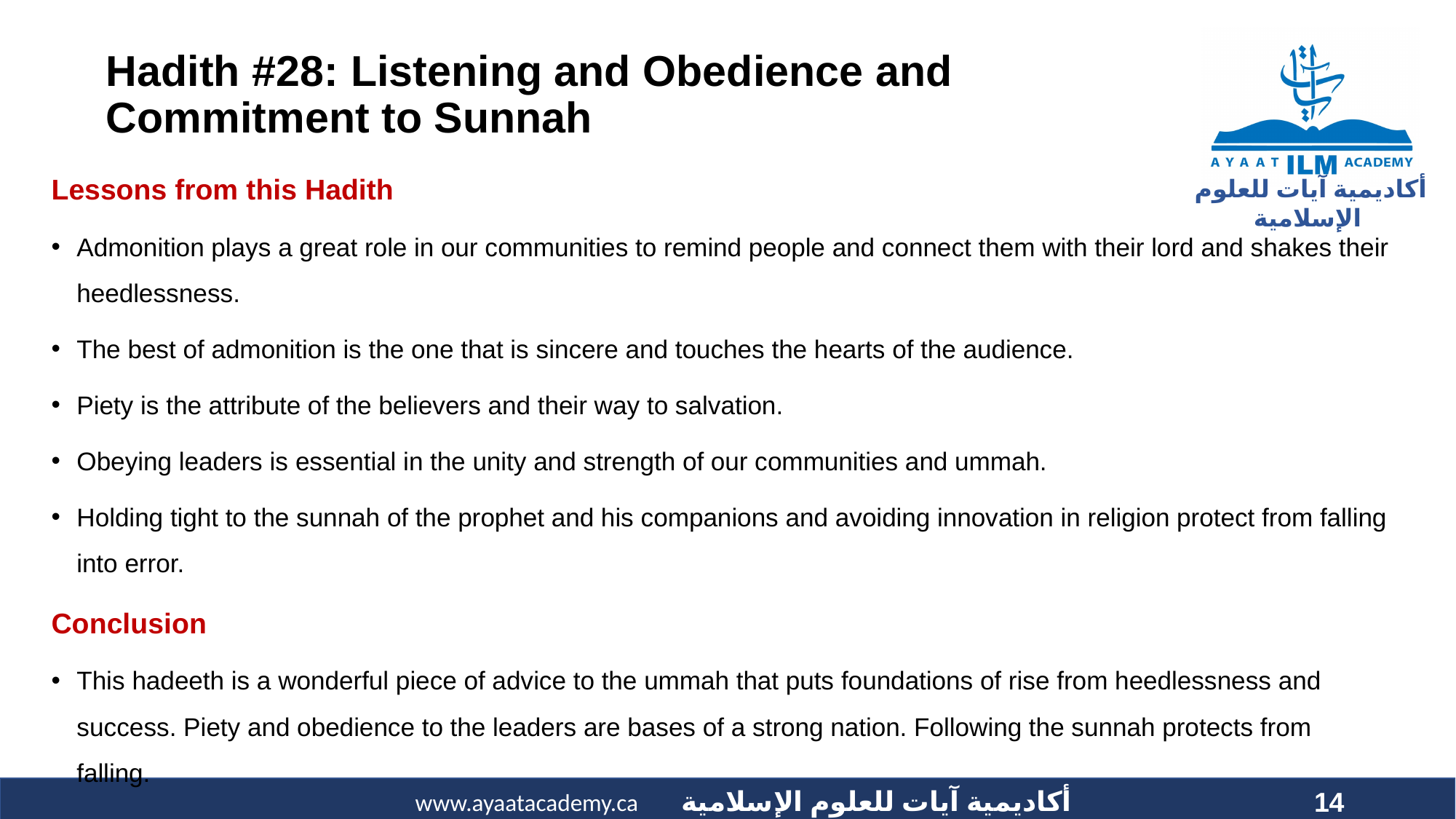

# Hadith #28: Listening and Obedience and Commitment to Sunnah
Lessons from this Hadith
Admonition plays a great role in our communities to remind people and connect them with their lord and shakes their heedlessness.
The best of admonition is the one that is sincere and touches the hearts of the audience.
Piety is the attribute of the believers and their way to salvation.
Obeying leaders is essential in the unity and strength of our communities and ummah.
Holding tight to the sunnah of the prophet and his companions and avoiding innovation in religion protect from falling into error.
Conclusion
This hadeeth is a wonderful piece of advice to the ummah that puts foundations of rise from heedlessness and success. Piety and obedience to the leaders are bases of a strong nation. Following the sunnah protects from falling.
14